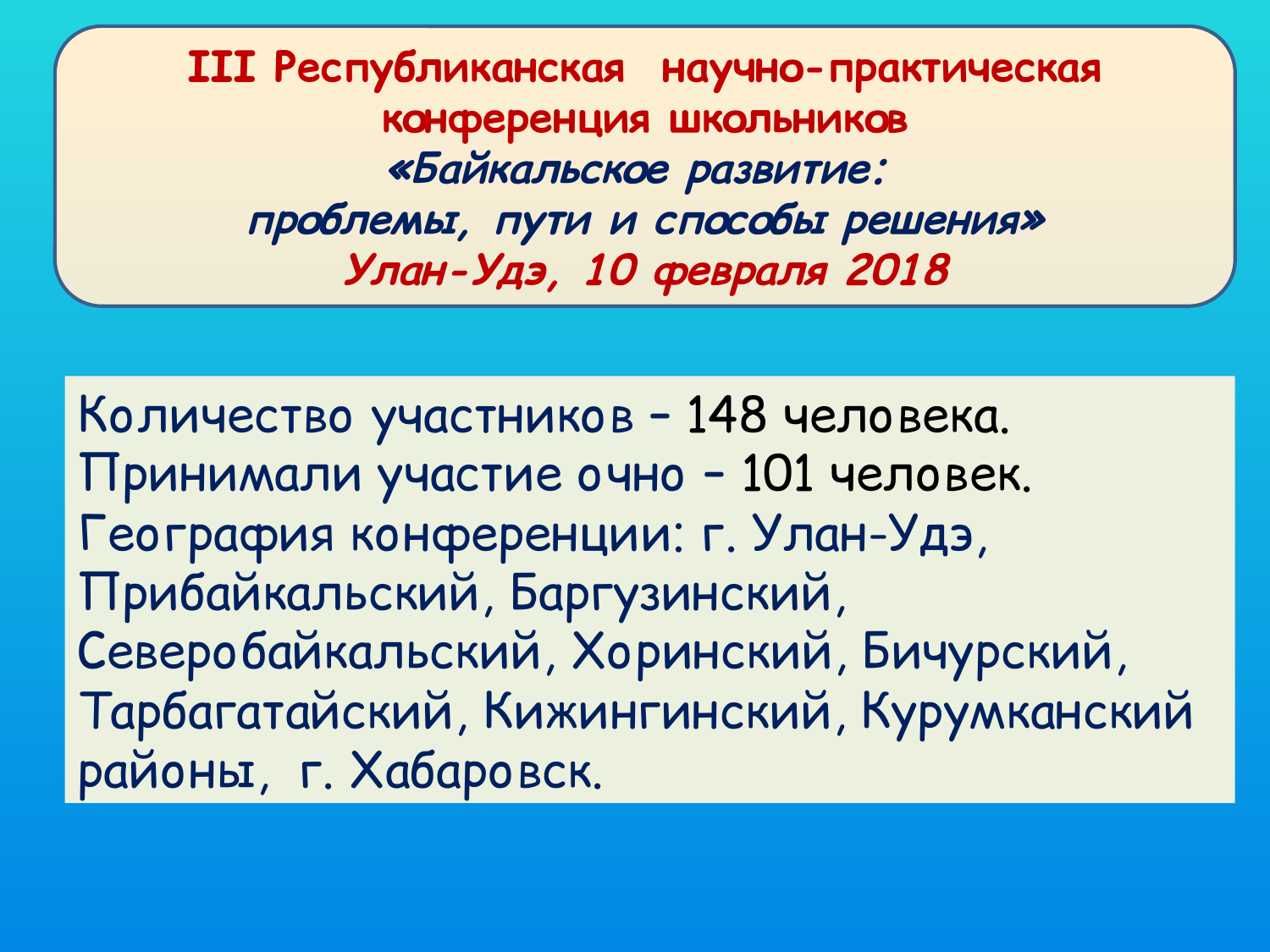

III Республиканская  научно-практическая конференция школьников
«Байкальское развитие:
проблемы, пути и способы решения»
Улан-Удэ, 10 февраля 2018
Количество участников – 148 человека.
Принимали участие очно – 101 человек.
География конференции: г. Улан-Удэ,  Прибайкальский, Баргузинский, Северобайкальский, Хоринский, Бичурский, Тарбагатайский, Кижингинский, Курумканский районы,  г. Хабаровск.